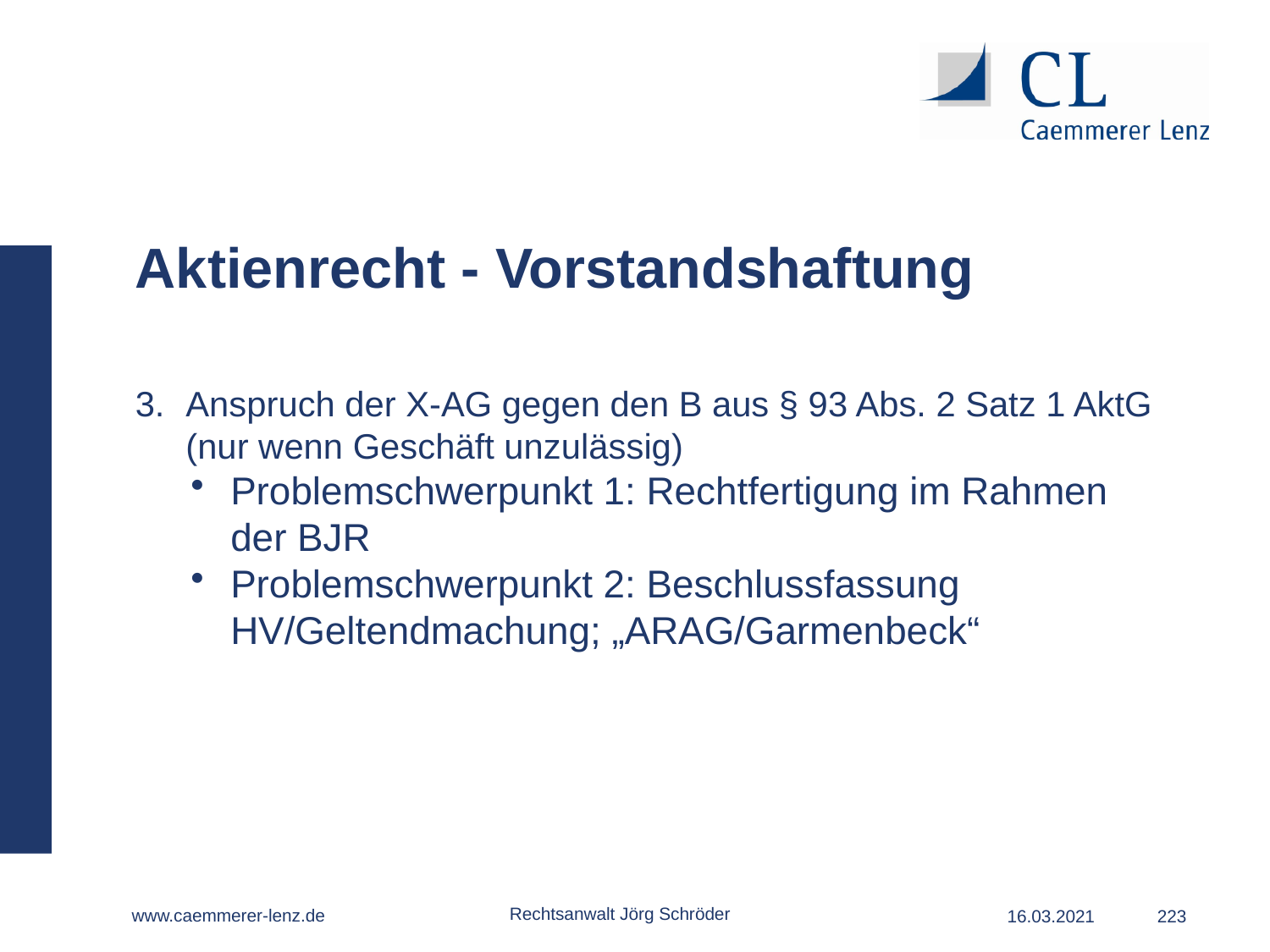

Aktienrecht - Vorstandshaftung
3.	Anspruch der X-AG gegen den B aus § 93 Abs. 2 Satz 1 AktG (nur wenn Geschäft unzulässig)
Problemschwerpunkt 1: Rechtfertigung im Rahmen der BJR
Problemschwerpunkt 2: Beschlussfassung HV/Geltendmachung; „ARAG/Garmenbeck“